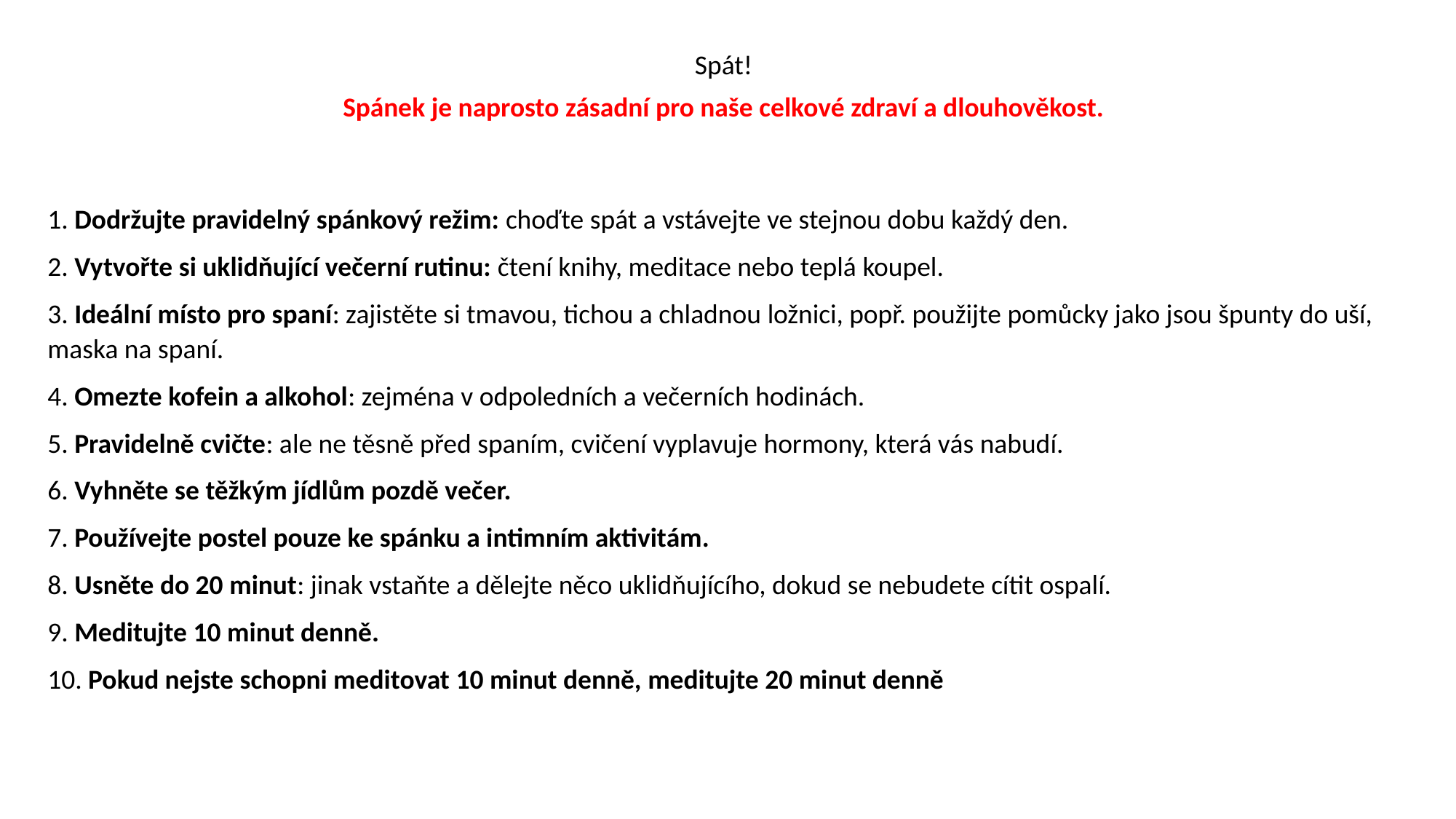

Spát!
Spánek je naprosto zásadní pro naše celkové zdraví a dlouhověkost.
1. Dodržujte pravidelný spánkový režim: choďte spát a vstávejte ve stejnou dobu každý den.
2. Vytvořte si uklidňující večerní rutinu: čtení knihy, meditace nebo teplá koupel.
3. Ideální místo pro spaní: zajistěte si tmavou, tichou a chladnou ložnici, popř. použijte pomůcky jako jsou špunty do uší, maska na spaní.
4. Omezte kofein a alkohol: zejména v odpoledních a večerních hodinách.
5. Pravidelně cvičte: ale ne těsně před spaním, cvičení vyplavuje hormony, která vás nabudí.
6. Vyhněte se těžkým jídlům pozdě večer.
7. Používejte postel pouze ke spánku a intimním aktivitám.
8. Usněte do 20 minut: jinak vstaňte a dělejte něco uklidňujícího, dokud se nebudete cítit ospalí.
9. Meditujte 10 minut denně.
10. Pokud nejste schopni meditovat 10 minut denně, meditujte 20 minut denně